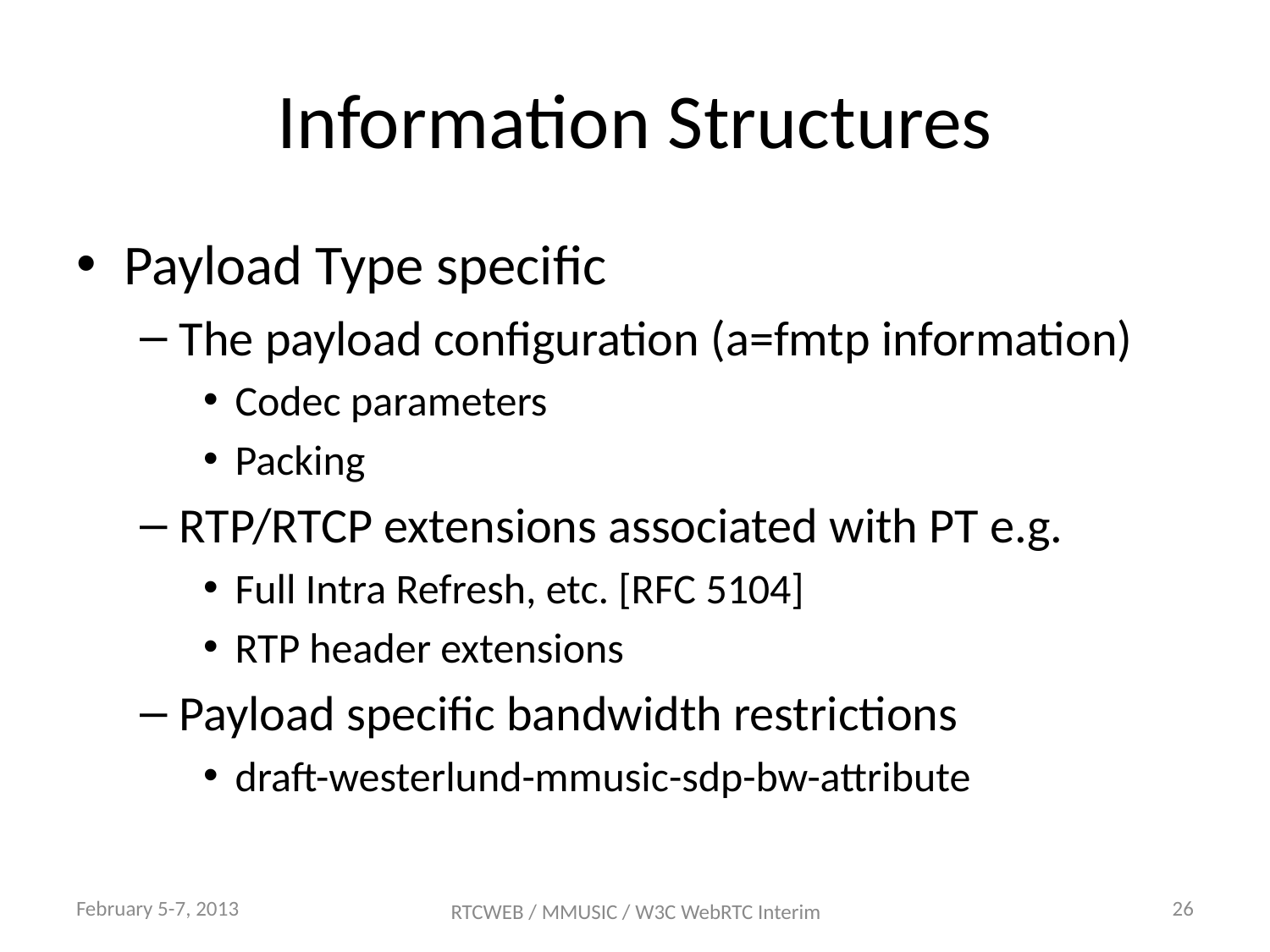

# Information Structures
Payload Type specific
The payload configuration (a=fmtp information)
Codec parameters
Packing
RTP/RTCP extensions associated with PT e.g.
Full Intra Refresh, etc. [RFC 5104]
RTP header extensions
Payload specific bandwidth restrictions
draft-westerlund-mmusic-sdp-bw-attribute
February 5-7, 2013
26
RTCWEB / MMUSIC / W3C WebRTC Interim